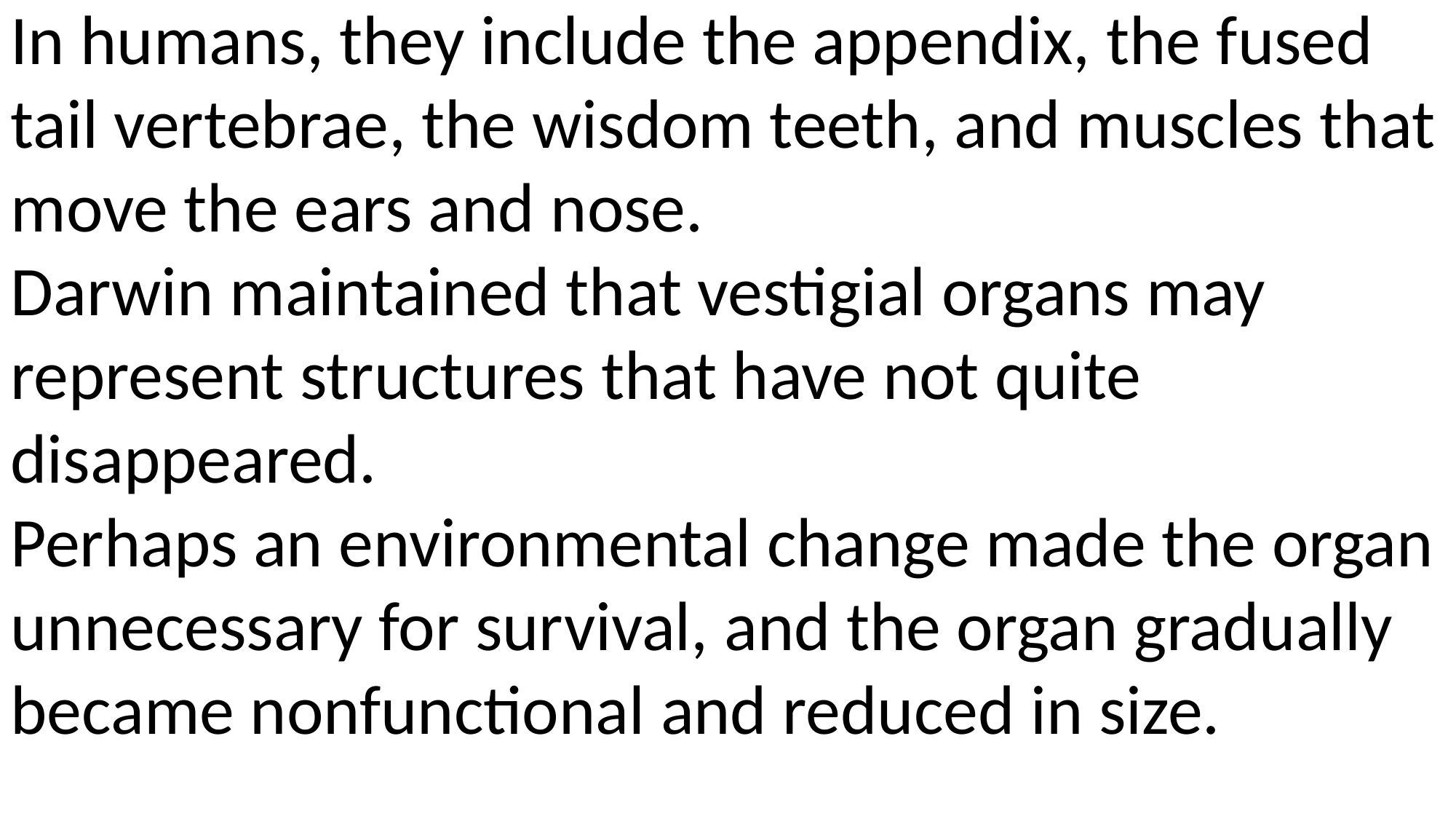

In humans, they include the appendix, the fused tail vertebrae, the wisdom teeth, and muscles that move the ears and nose.
Darwin maintained that vestigial organs may represent structures that have not quite disappeared.
Perhaps an environmental change made the organ unnecessary for survival, and the organ gradually became nonfunctional and reduced in size.